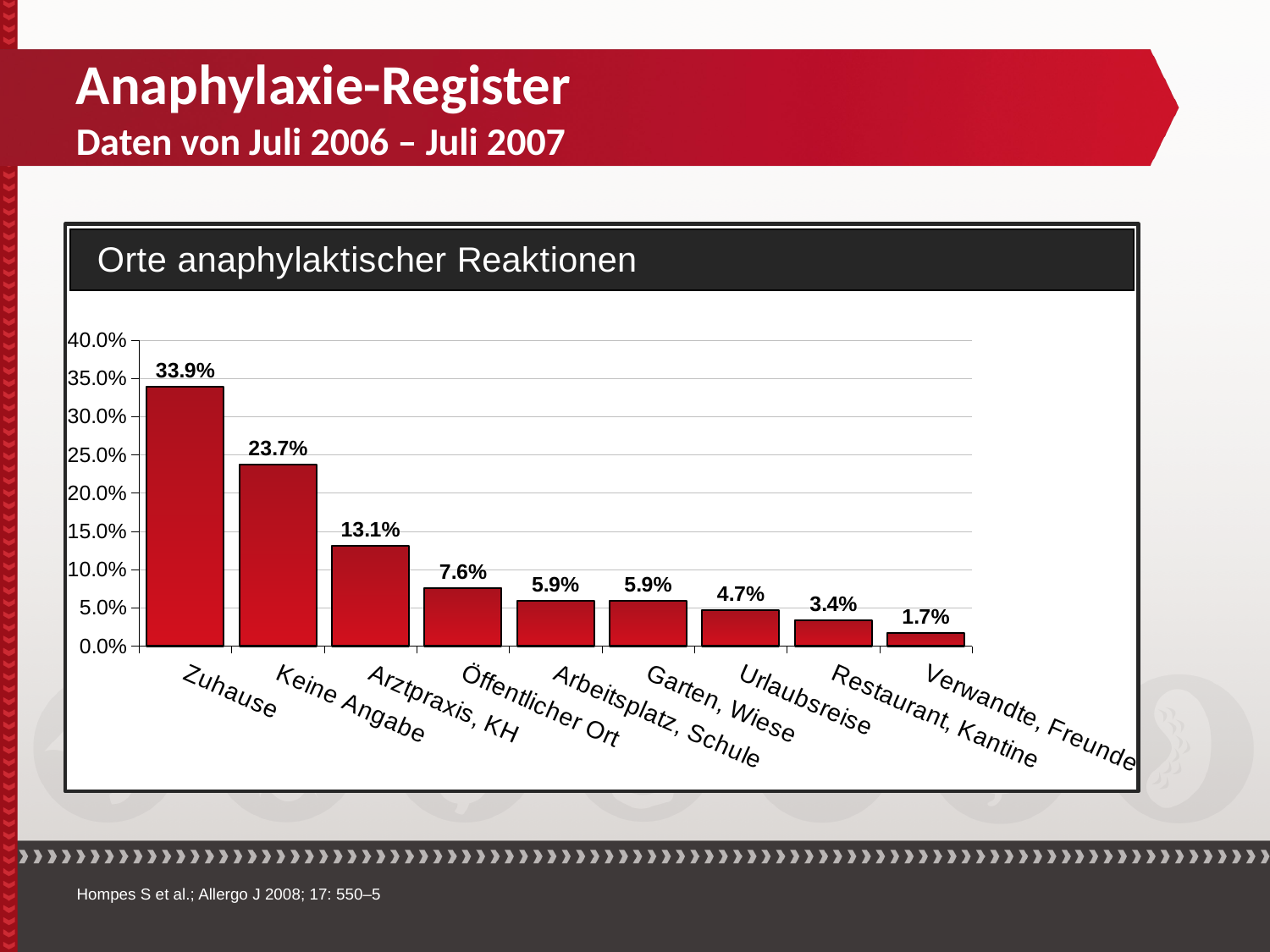

Anaphylaxie-Register
Daten von Juli 2006 – Juli 2007

### Chart

| Category |  |
|---|---|
| Zuhause | 0.339 |
| Keine Angabe | 0.237 |
| Arztpraxis, KH | 0.131 |
| Öffentlicher Ort | 0.076 |
| Arbeitsplatz, Schule | 0.059 |
| Garten, Wiese | 0.059 |
| Urlaubsreise | 0.047 |
| Restaurant, Kantine | 0.034 |
| Verwandte, Freunde | 0.017 |
Hompes S et al.; Allergo J 2008; 17: 550–5